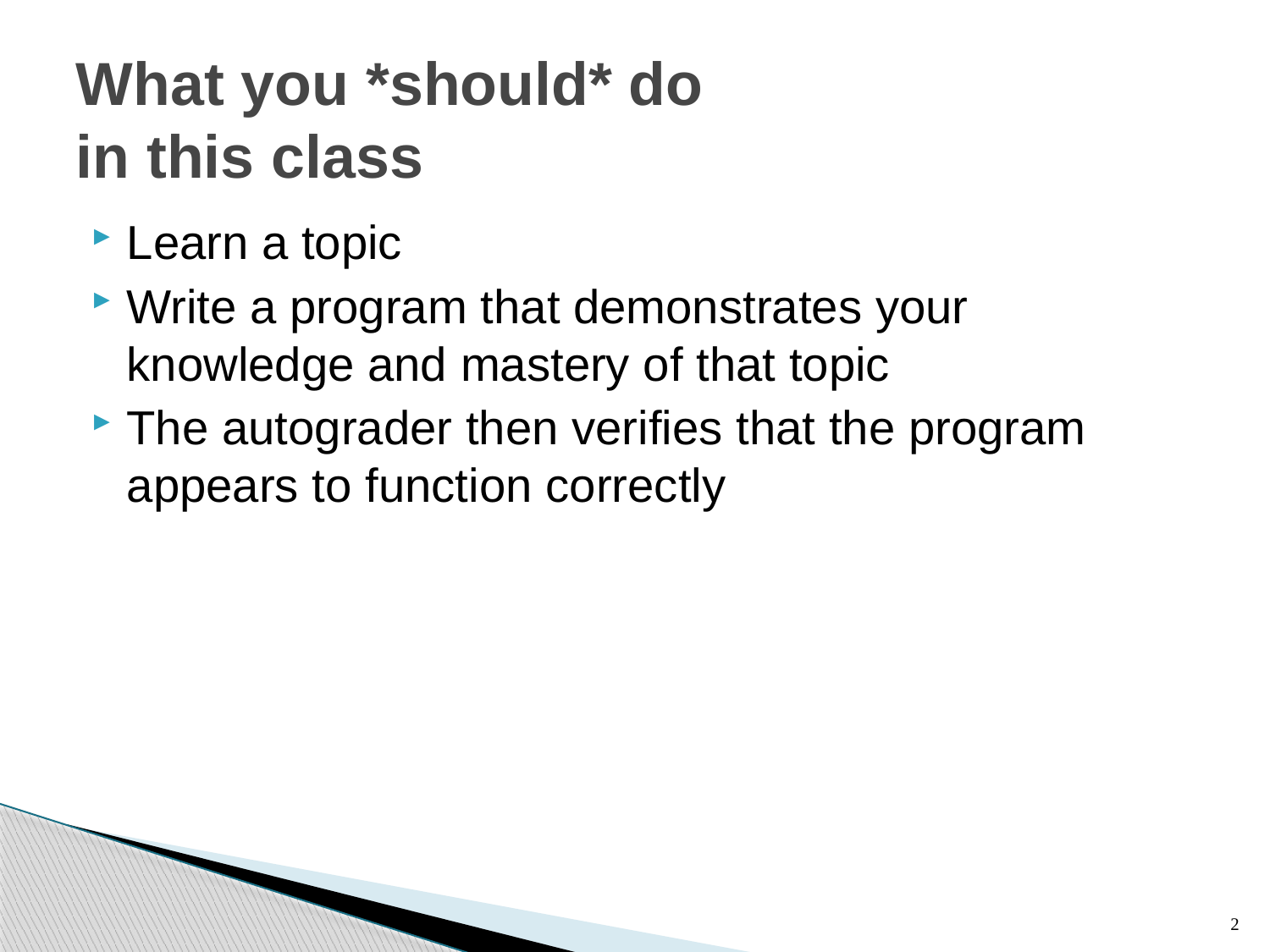

# What you *should* do in this class
Learn a topic
Write a program that demonstrates your knowledge and mastery of that topic
The autograder then verifies that the program appears to function correctly
2